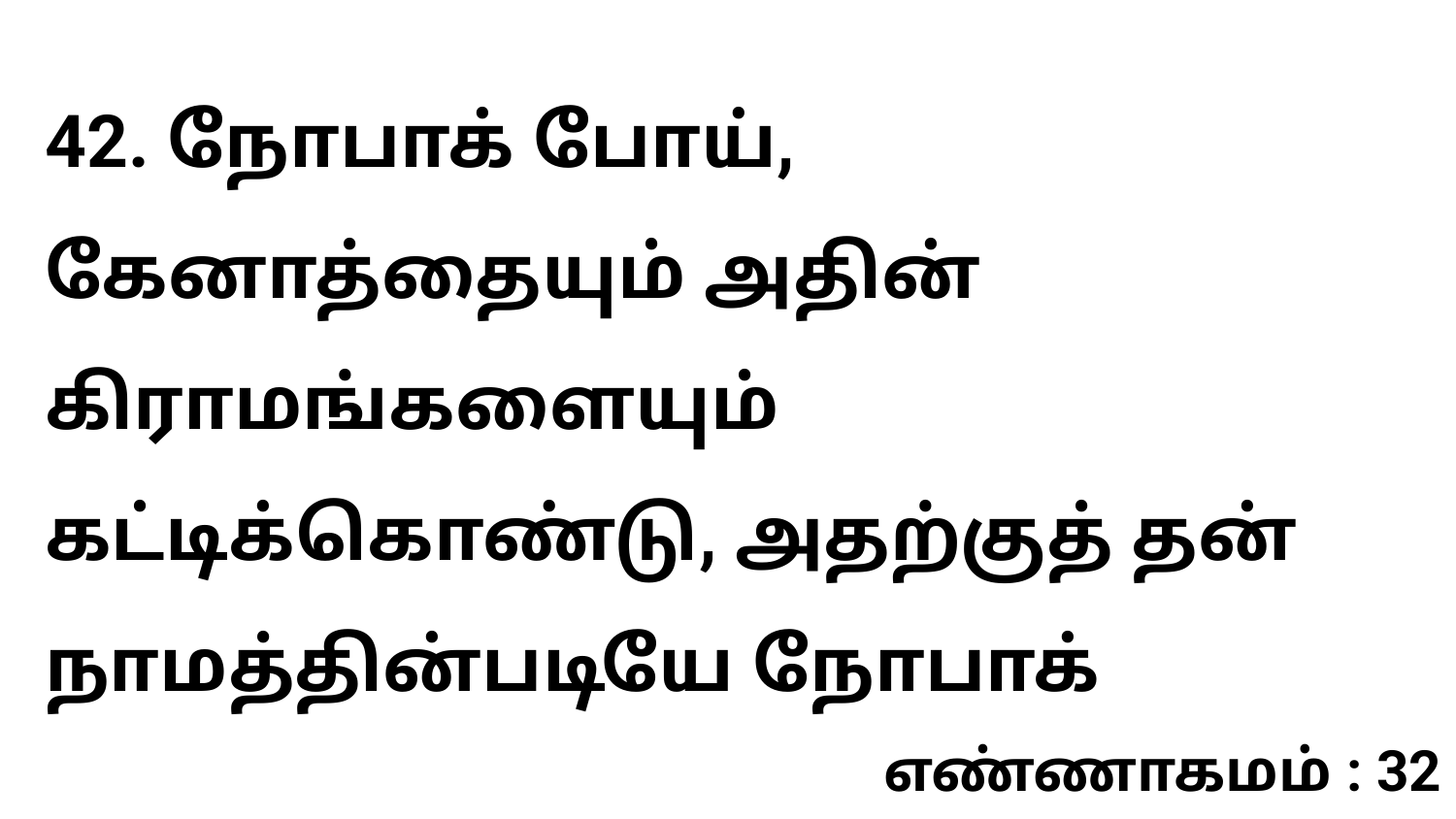

42. நோபாக் போய், கேனாத்தையும் அதின் கிராமங்களையும் கட்டிக்கொண்டு, அதற்குத் தன் நாமத்தின்படியே நோபாக்
எண்ணாகமம் : 32